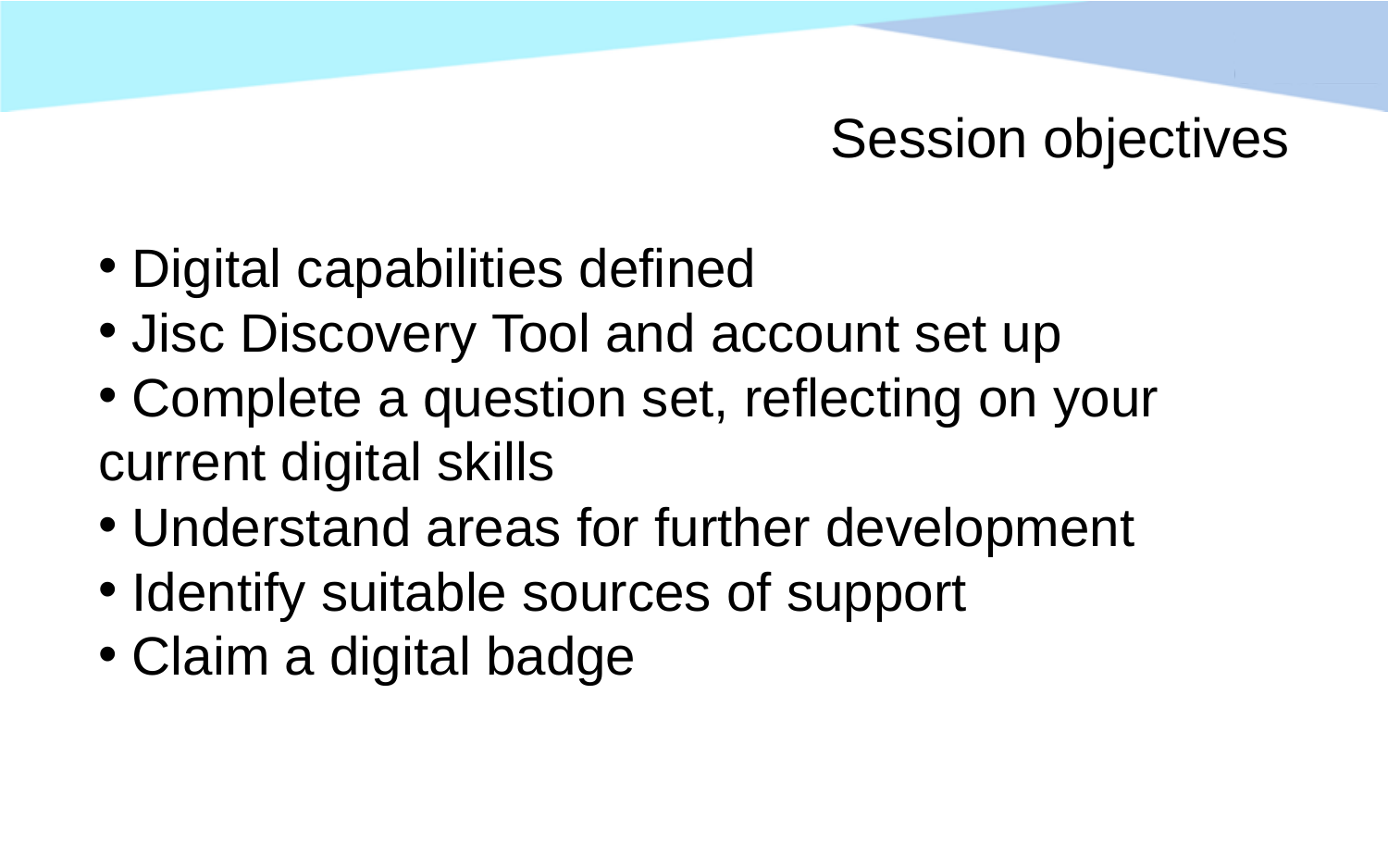

# Session objectives
 Digital capabilities defined
 Jisc Discovery Tool and account set up
 Complete a question set, reflecting on your current digital skills
 Understand areas for further development
 Identify suitable sources of support
 Claim a digital badge